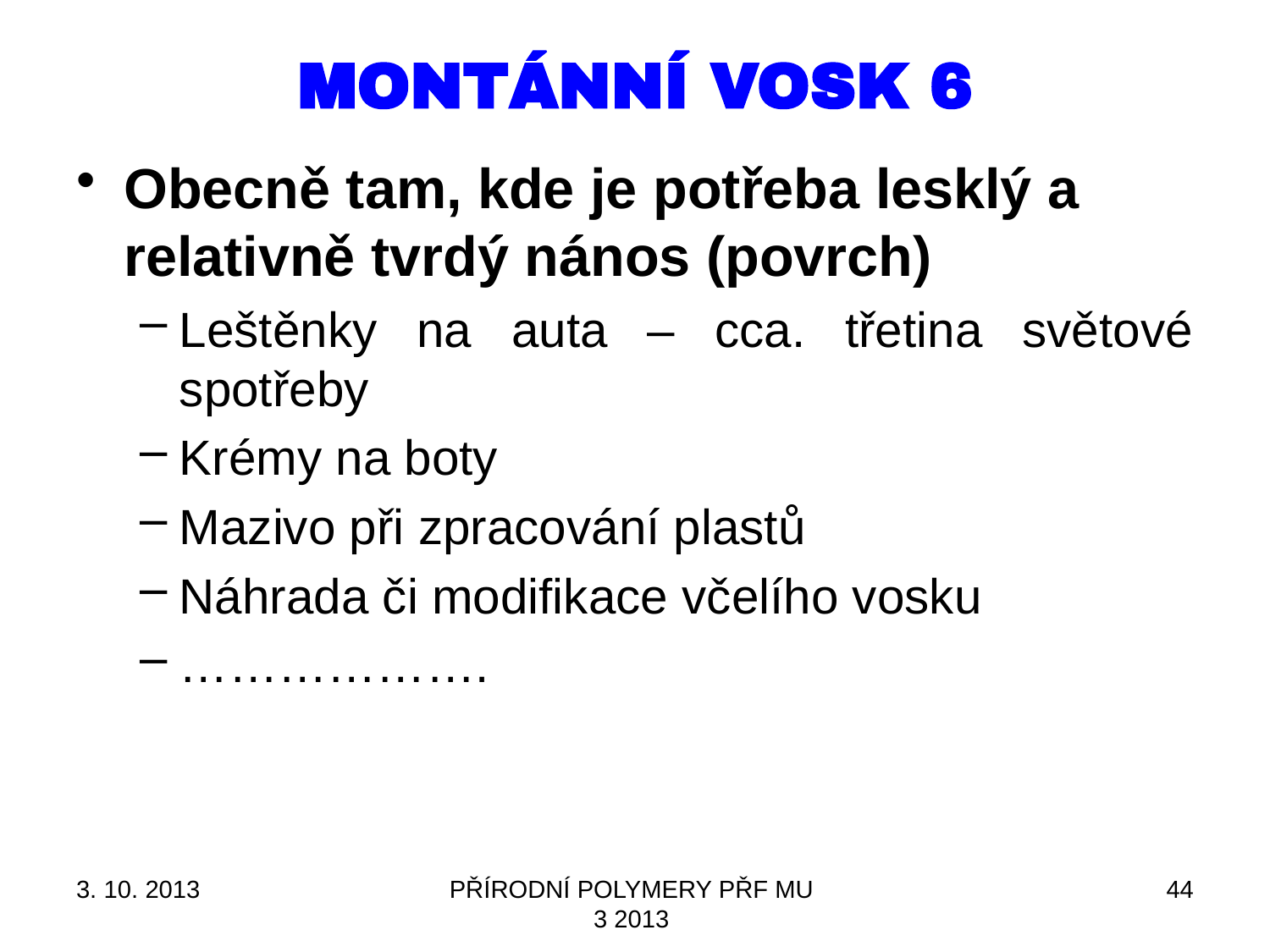

# MONTÁNNÍ VOSK 6
Obecně tam, kde je potřeba lesklý a relativně tvrdý nános (povrch)
Leštěnky na auta – cca. třetina světové spotřeby
Krémy na boty
Mazivo při zpracování plastů
Náhrada či modifikace včelího vosku
……………….
3. 10. 2013
PŘÍRODNÍ POLYMERY PŘF MU  3 2013
44